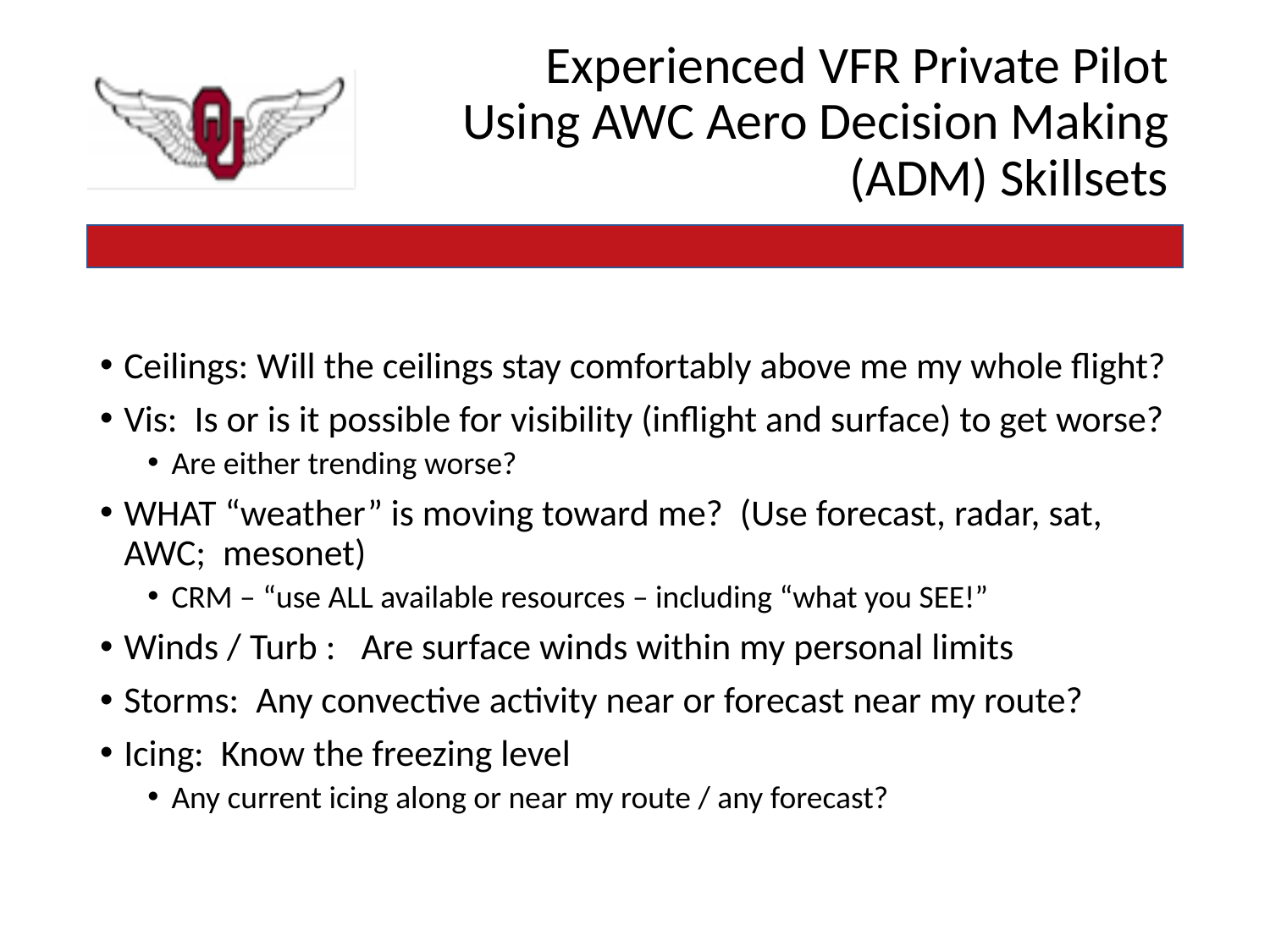

# Experienced VFR Private Pilot Using AWC Aero Decision Making (ADM) Skillsets
Ceilings: Will the ceilings stay comfortably above me my whole flight?
Vis:  Is or is it possible for visibility (inflight and surface) to get worse?
Are either trending worse?
WHAT “weather” is moving toward me?  (Use forecast, radar, sat, AWC;  mesonet)
CRM – “use ALL available resources – including “what you SEE!”
Winds / Turb :   Are surface winds within my personal limits
Storms:  Any convective activity near or forecast near my route?
Icing:  Know the freezing level
Any current icing along or near my route / any forecast?